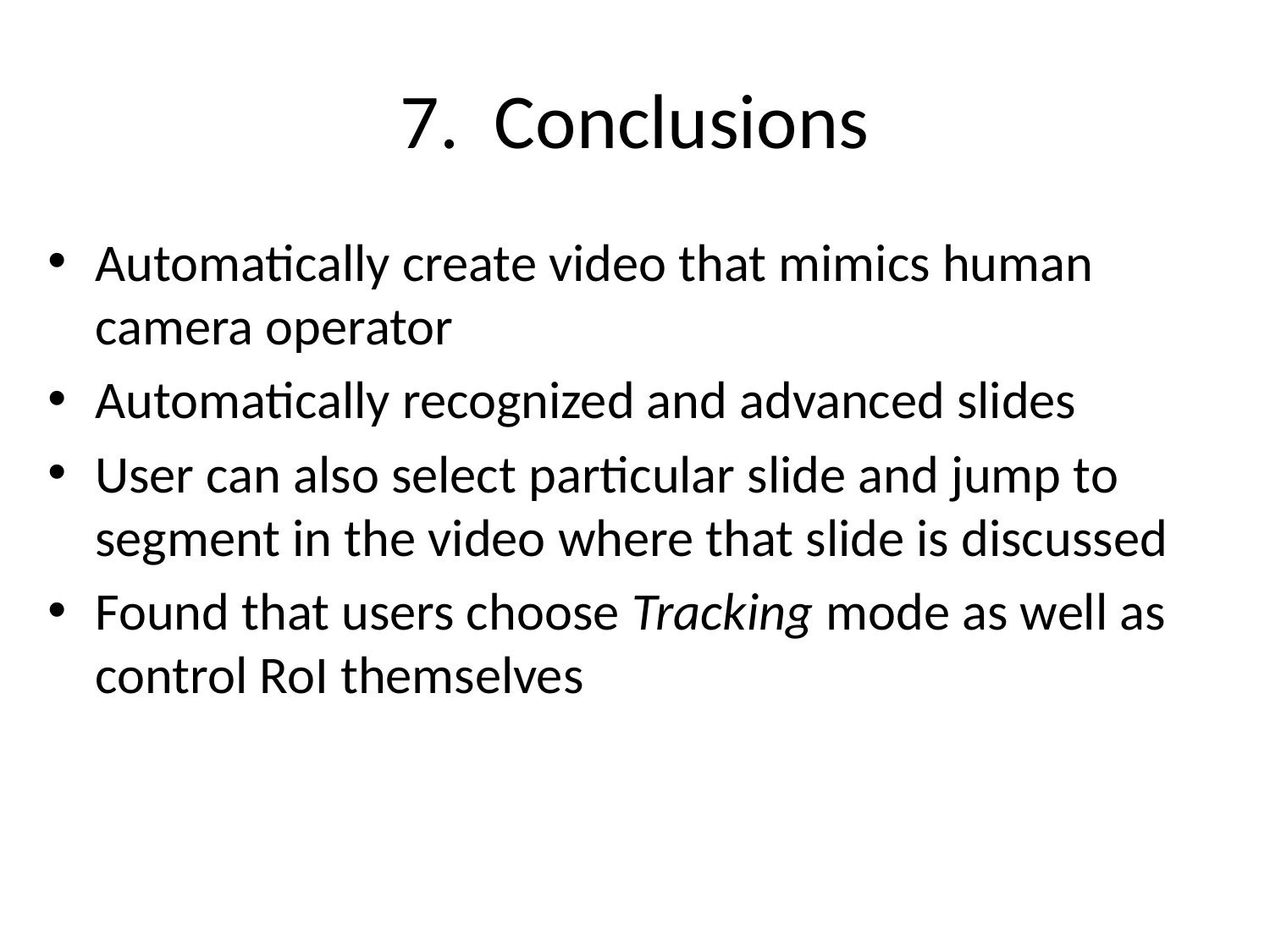

# 7.  Conclusions
Automatically create video that mimics human camera operator
Automatically recognized and advanced slides
User can also select particular slide and jump to segment in the video where that slide is discussed
Found that users choose Tracking mode as well as control RoI themselves